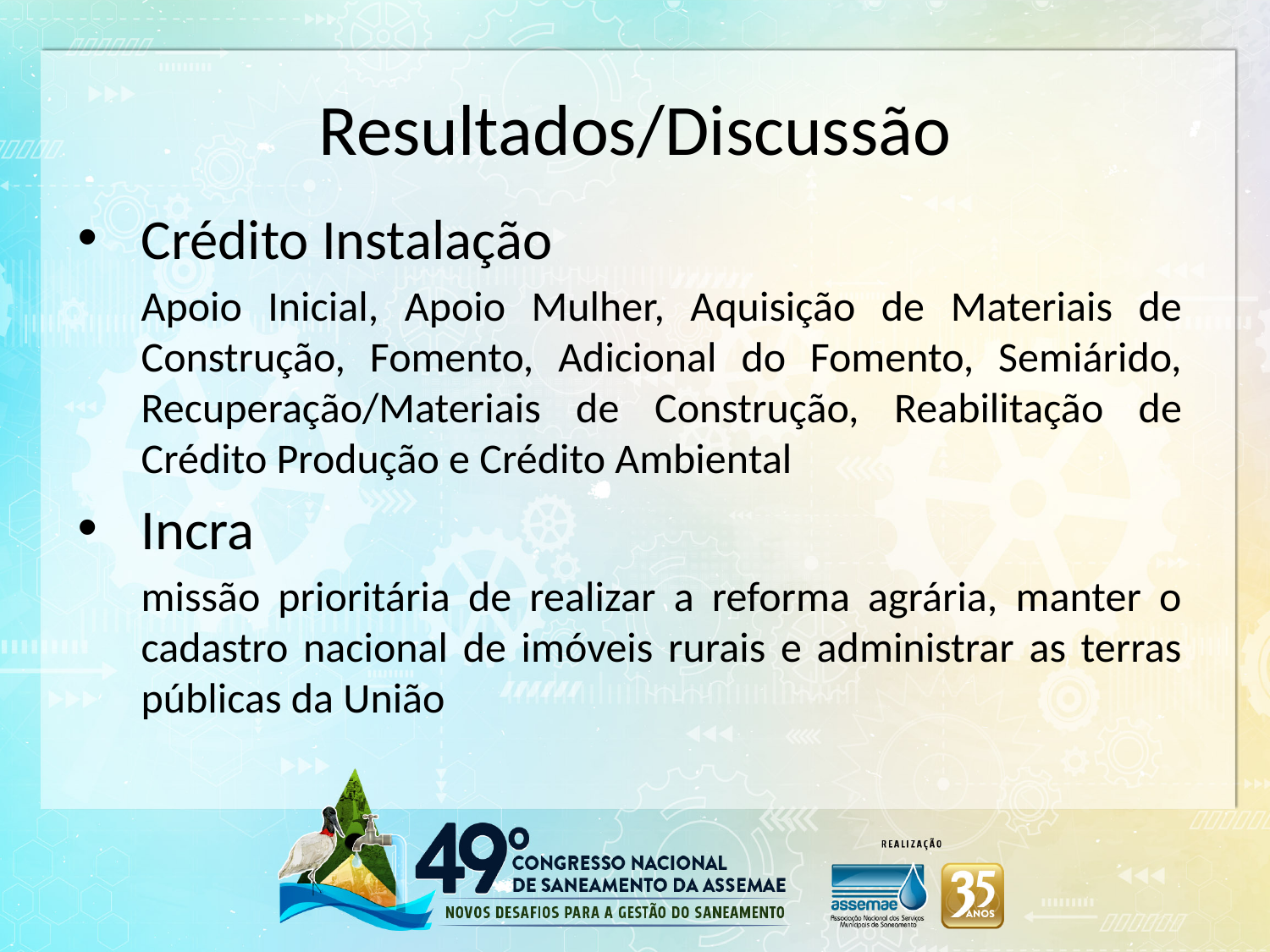

# Resultados/Discussão
Crédito Instalação
Apoio Inicial, Apoio Mulher, Aquisição de Materiais de Construção, Fomento, Adicional do Fomento, Semiárido, Recuperação/Materiais de Construção, Reabilitação de Crédito Produção e Crédito Ambiental
Incra
missão prioritária de realizar a reforma agrária, manter o cadastro nacional de imóveis rurais e administrar as terras públicas da União